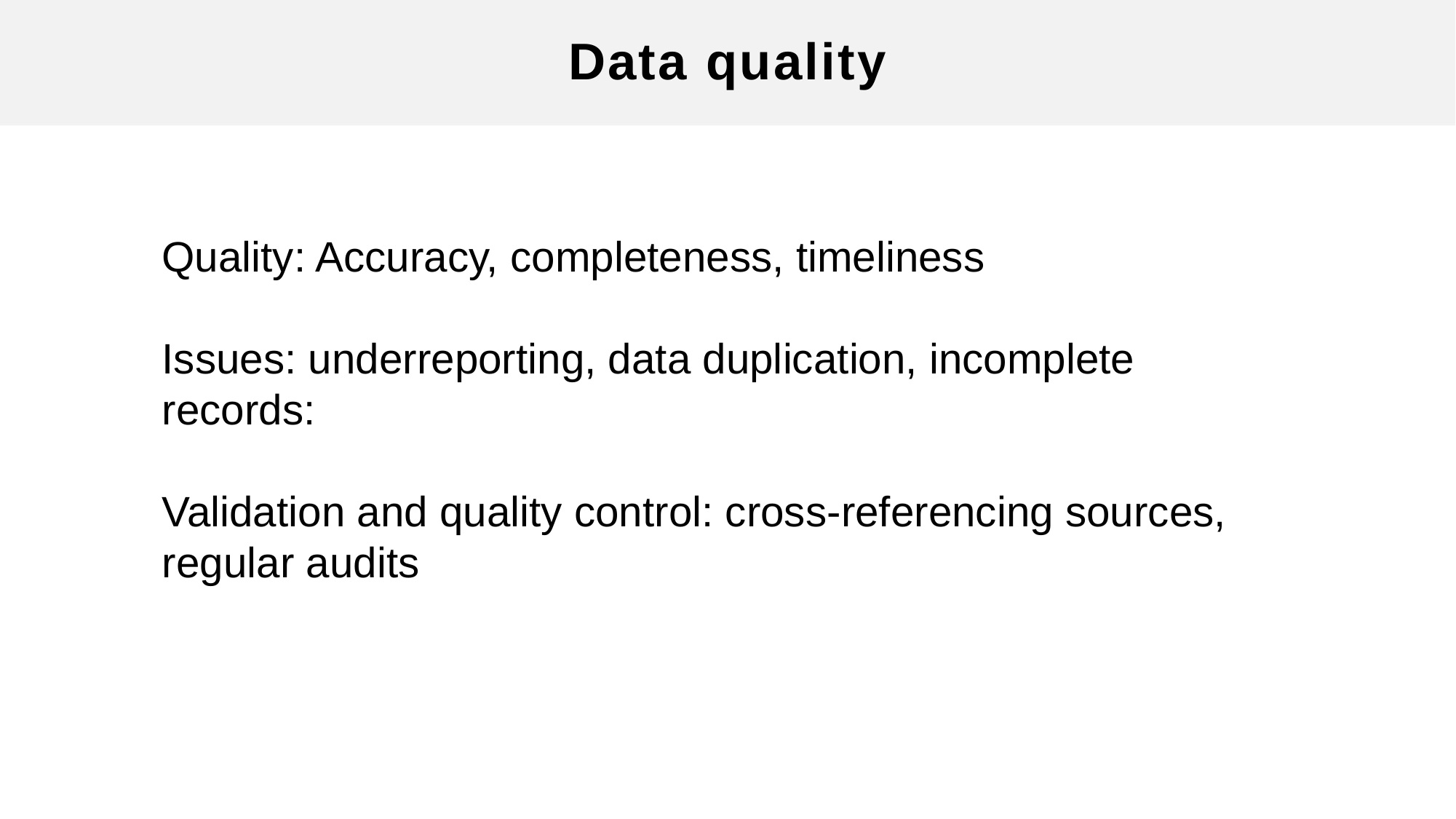

# Data quality
Quality: Accuracy, completeness, timeliness

Issues: underreporting, data duplication, incomplete records:

Validation and quality control: cross-referencing sources, regular audits